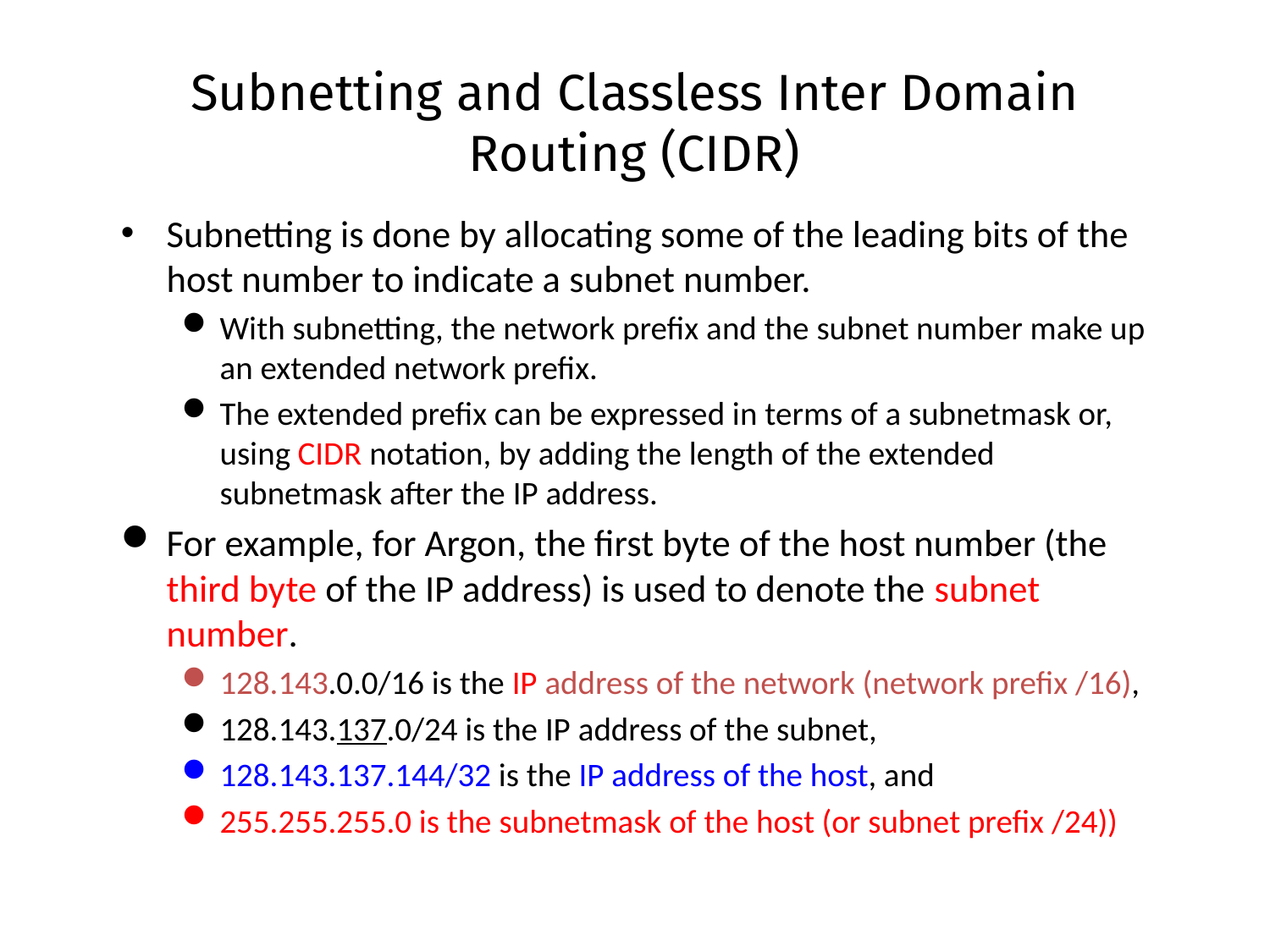

# Subnetting and Classless Inter Domain Routing (CIDR)
Subnetting is done by allocating some of the leading bits of the host number to indicate a subnet number.
With subnetting, the network prefix and the subnet number make up an extended network prefix.
The extended prefix can be expressed in terms of a subnetmask or, using CIDR notation, by adding the length of the extended subnetmask after the IP address.
For example, for Argon, the first byte of the host number (the third byte of the IP address) is used to denote the subnet number.
128.143.0.0/16 is the IP address of the network (network prefix /16),
128.143.137.0/24 is the IP address of the subnet,
128.143.137.144/32 is the IP address of the host, and
255.255.255.0 is the subnetmask of the host (or subnet prefix /24))